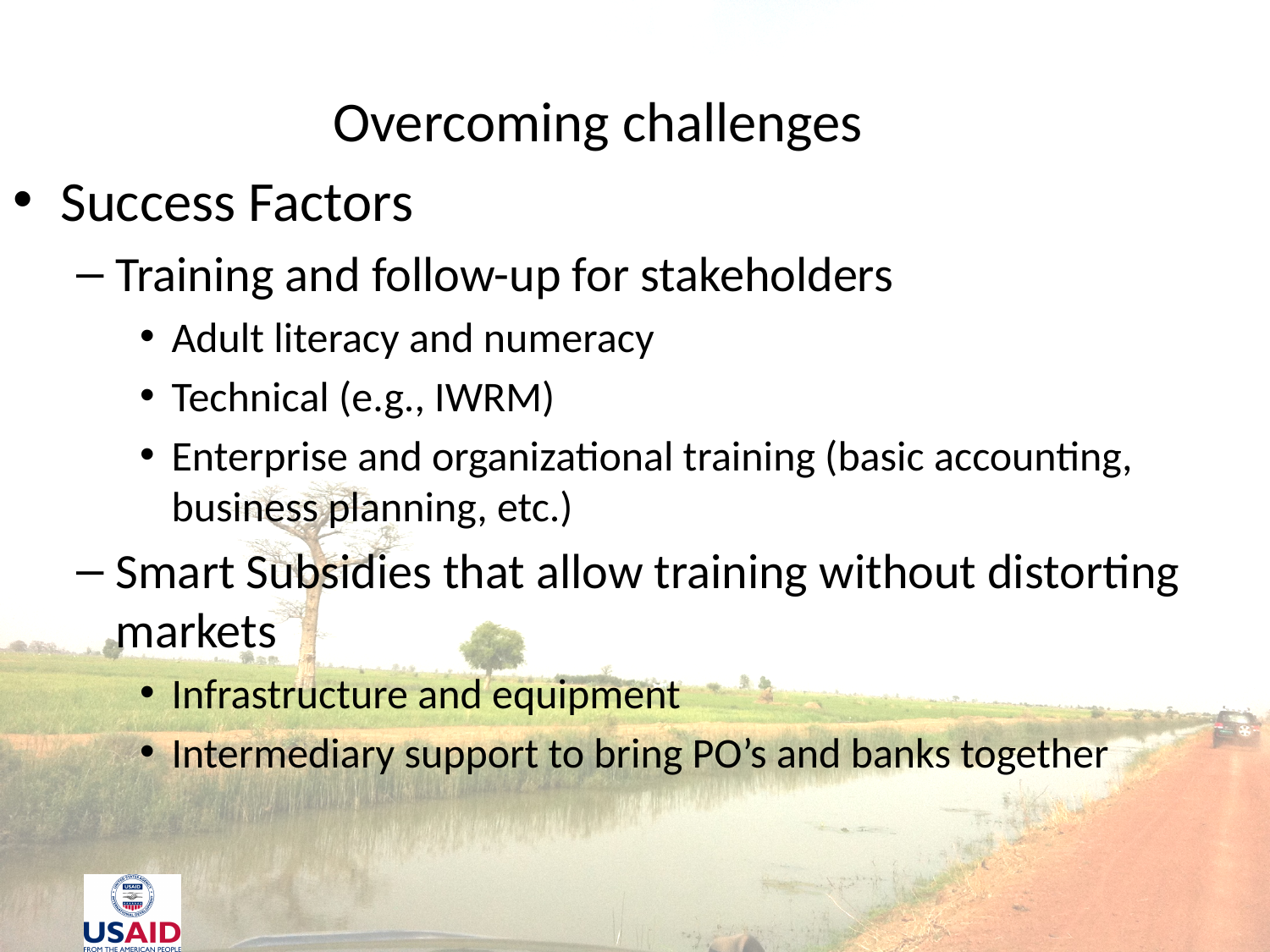

Overcoming challenges
Success Factors
Training and follow-up for stakeholders
Adult literacy and numeracy
Technical (e.g., IWRM)
Enterprise and organizational training (basic accounting, business planning, etc.)
Smart Subsidies that allow training without distorting markets
Infrastructure and equipment
Intermediary support to bring PO’s and banks together